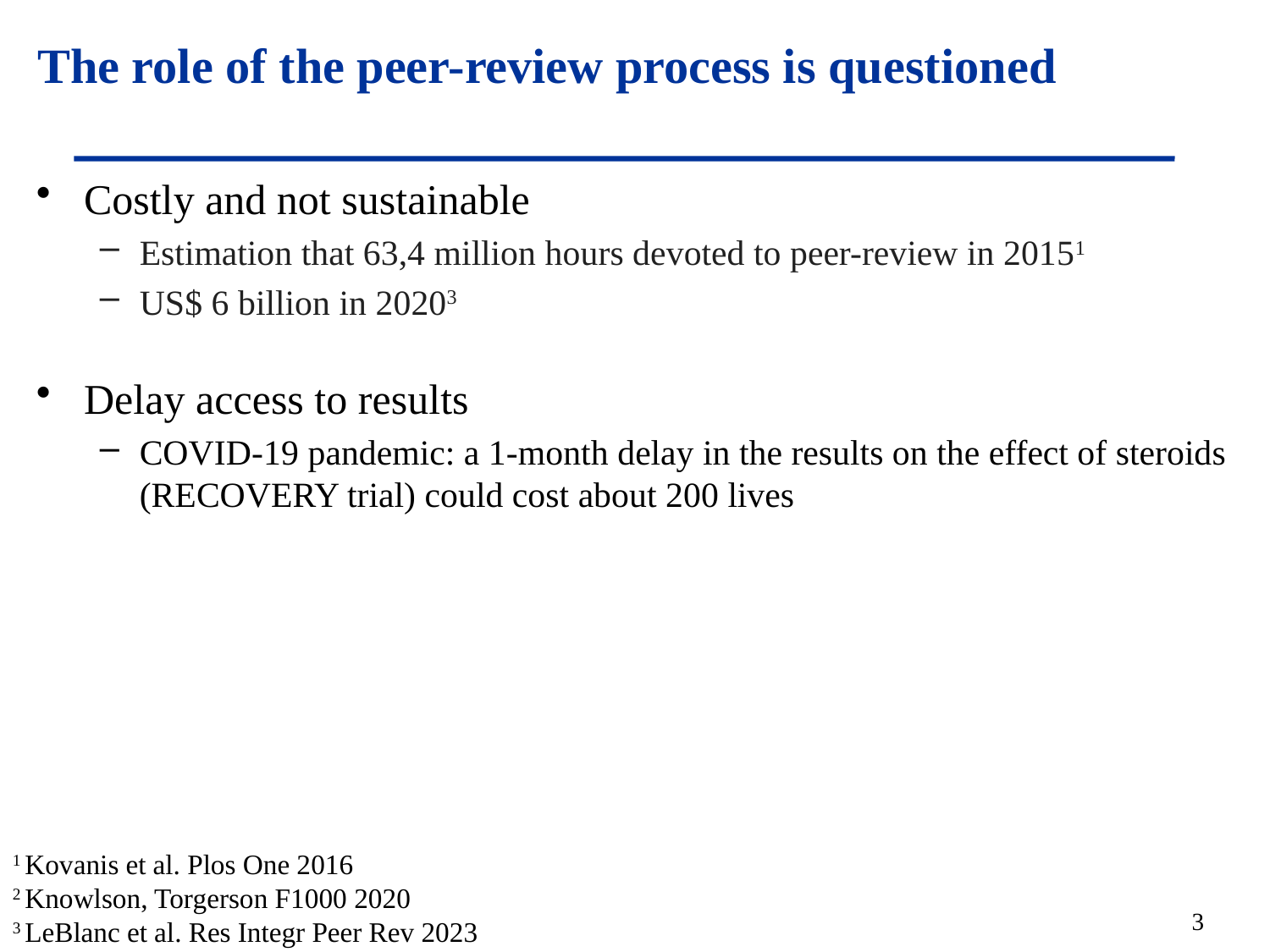

# The role of the peer-review process is questioned
Costly and not sustainable
Estimation that 63,4 million hours devoted to peer-review in 20151
US$ 6 billion in 20203

Delay access to results
COVID-19 pandemic: a 1-month delay in the results on the effect of steroids (RECOVERY trial) could cost about 200 lives

1 Kovanis et al. Plos One 2016
2 Knowlson, Torgerson F1000 2020
3 LeBlanc et al. Res Integr Peer Rev 2023

3